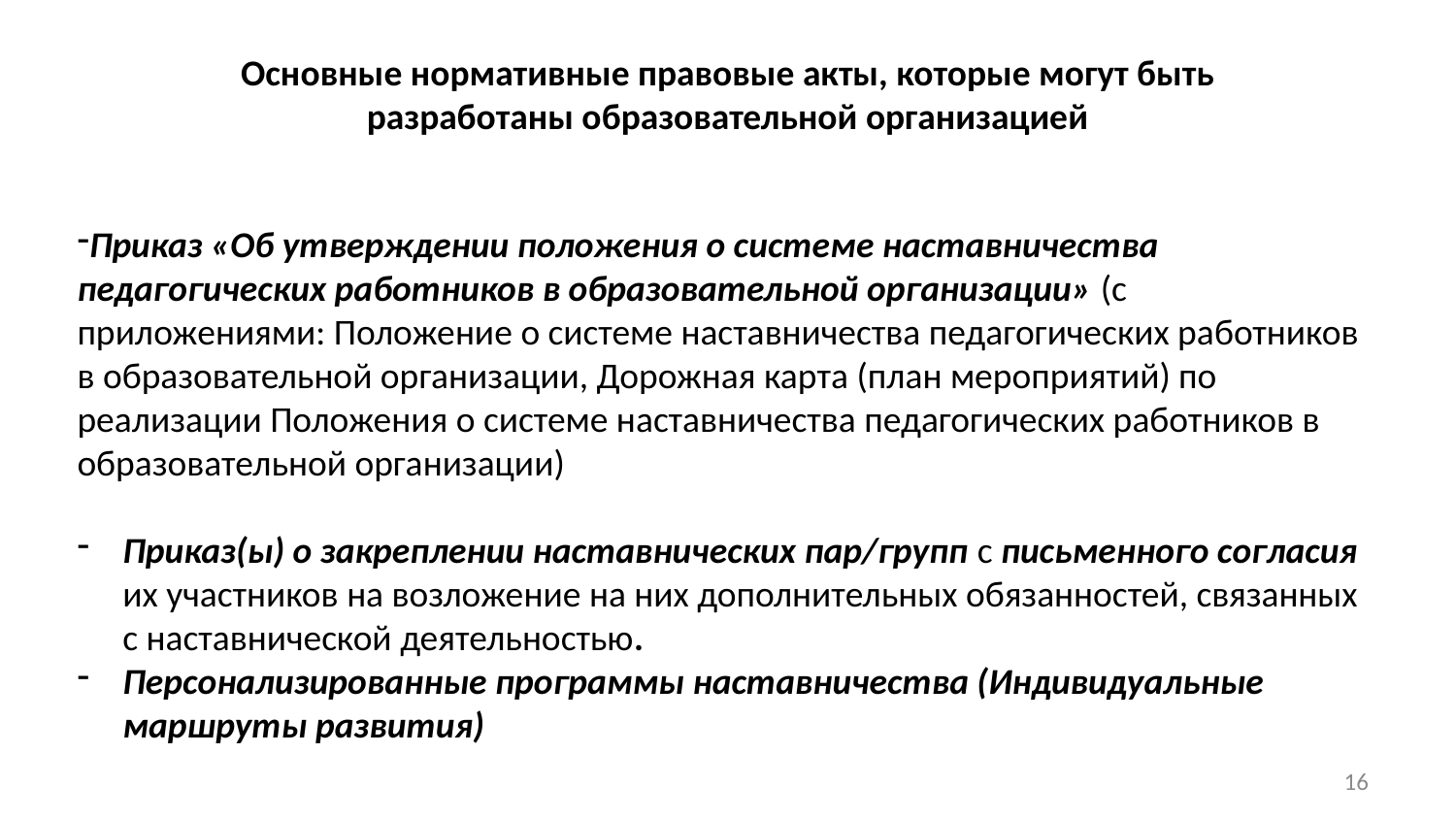

Основные нормативные правовые акты, которые могут быть разработаны образовательной организацией
Приказ «Об утверждении положения о системе наставничества педагогических работников в образовательной организации» (с приложениями: Положение о системе наставничества педагогических работников в образовательной организации, Дорожная карта (план мероприятий) по реализации Положения о системе наставничества педагогических работников в образовательной организации)

Приказ(ы) о закреплении наставнических пар/групп с письменного согласия их участников на возложение на них дополнительных обязанностей, связанных с наставнической деятельностью.
Персонализированные программы наставничества (Индивидуальные маршруты развития)
16